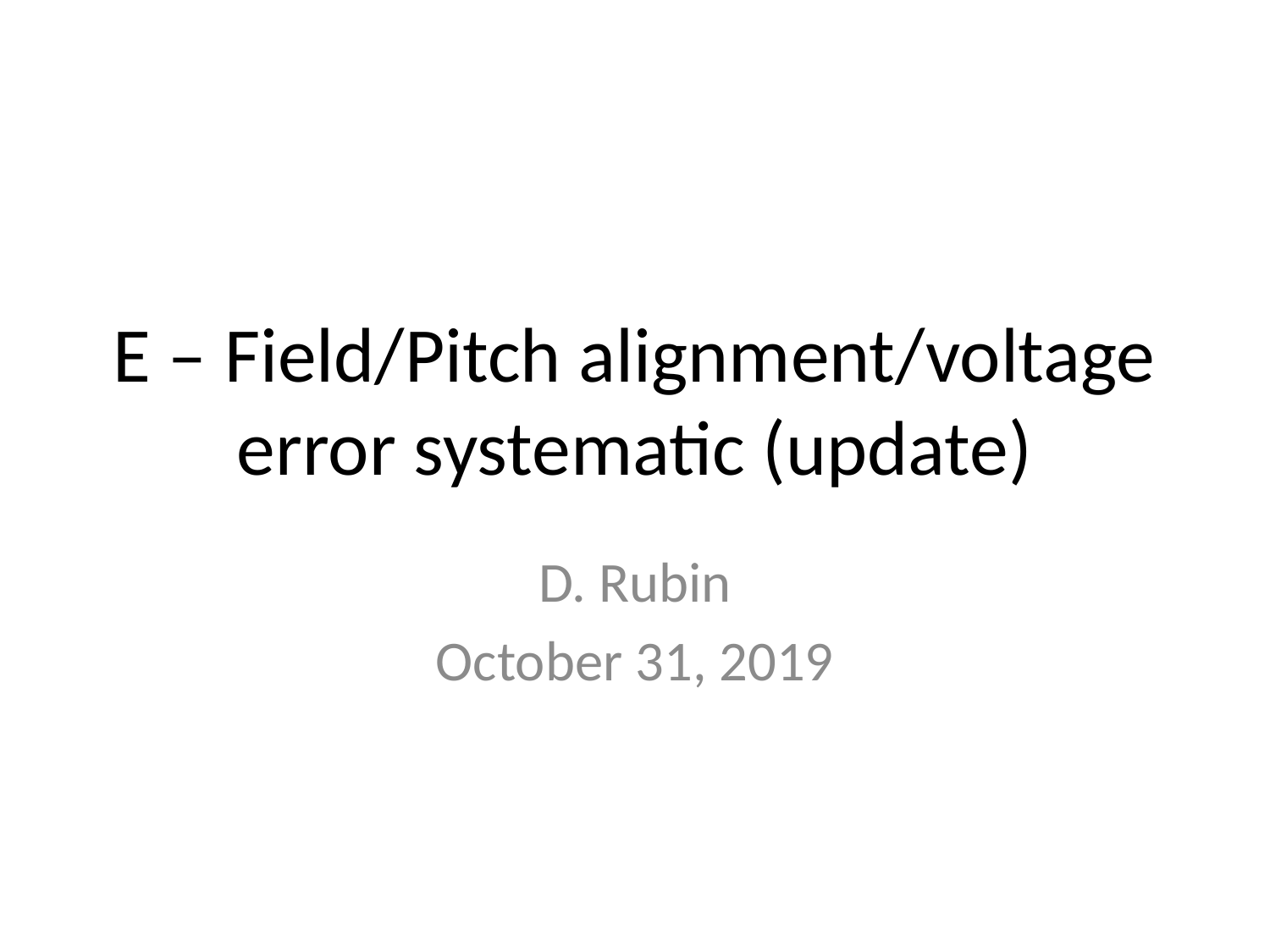

# E – Field/Pitch alignment/voltage error systematic (update)
D. Rubin
October 31, 2019